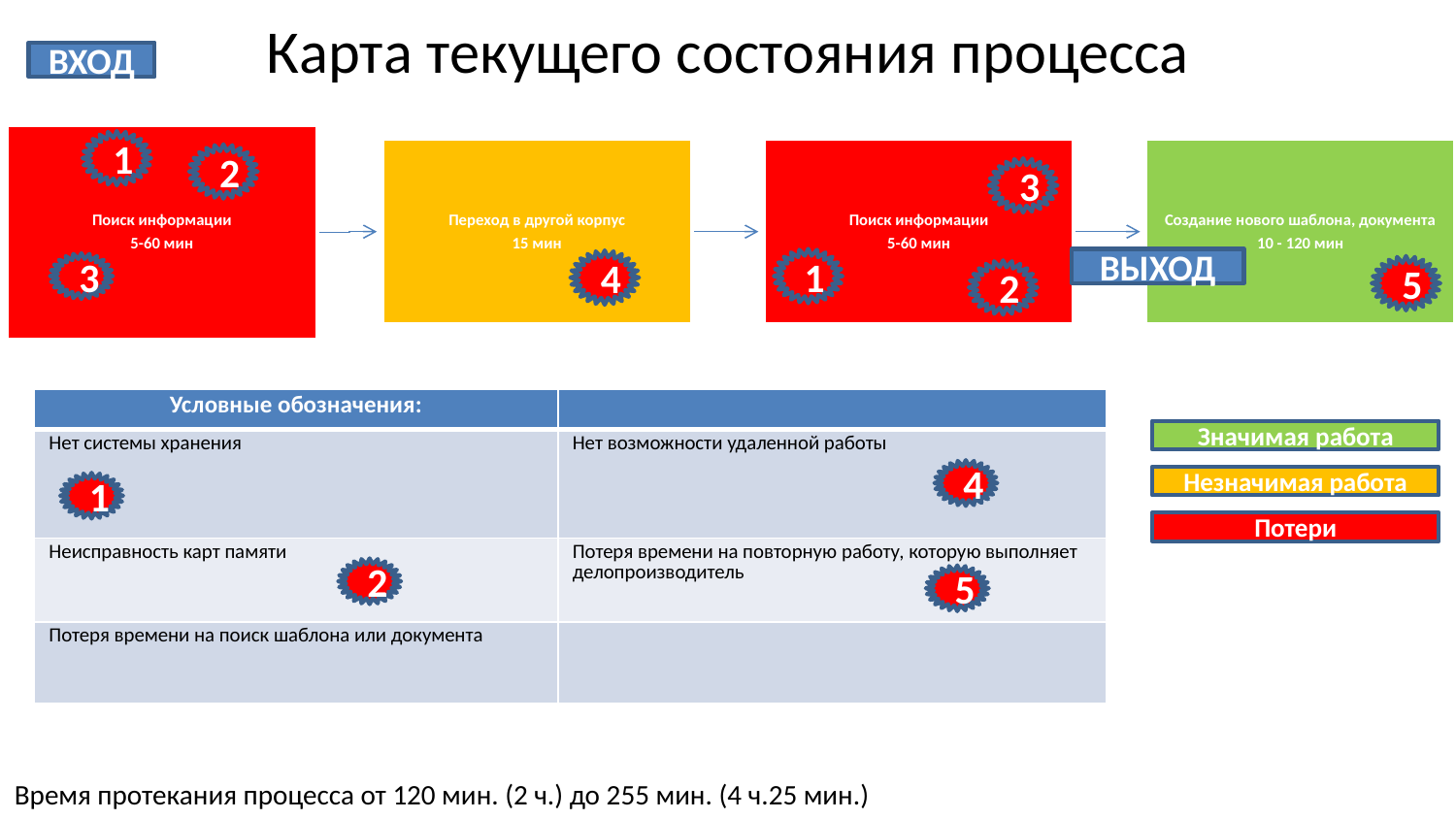

# Карта текущего состояния процесса
ВХОД

Поиск информации
5-60 мин

Переход в другой корпус
15 мин

Поиск информации
5-60 мин
Создание нового шаблона, документа
10 - 120 мин
1
2
3
ВЫХОД
1
4
3
5
2
| Условные обозначения: |  |
| --- | --- |
| Нет системы хранения | Нет возможности удаленной работы |
| Неисправность карт памяти | Потеря времени на повторную работу, которую выполняет делопроизводитель |
| Потеря времени на поиск шаблона или документа |  |
Значимая работа
4
Незначимая работа
1
Потери
2
5
Время протекания процесса от 120 мин. (2 ч.) до 255 мин. (4 ч.25 мин.)